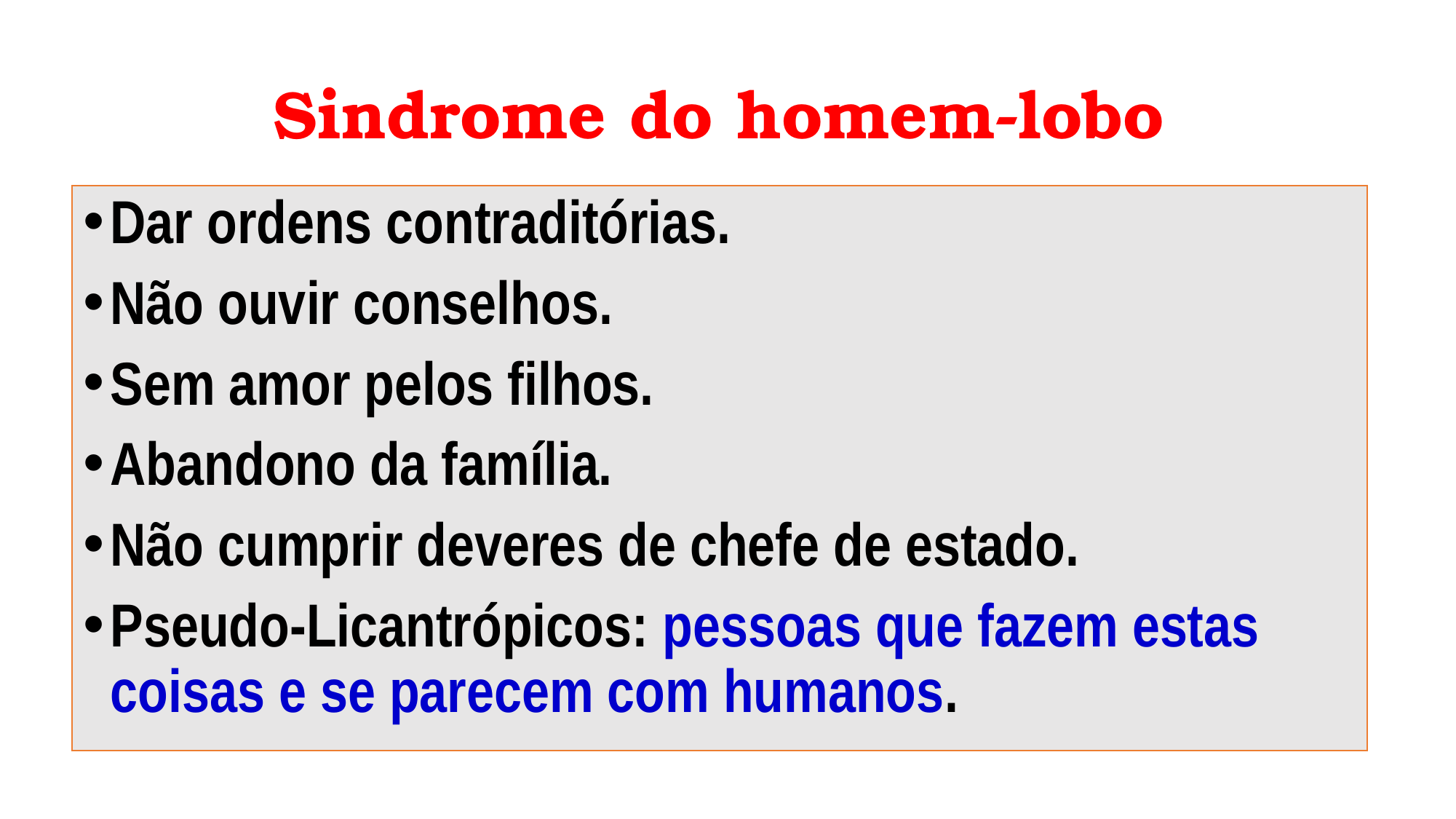

# Sindrome do homem-lobo
Dar ordens contraditórias.
Não ouvir conselhos.
Sem amor pelos filhos.
Abandono da família.
Não cumprir deveres de chefe de estado.
Pseudo-Licantrópicos: pessoas que fazem estas coisas e se parecem com humanos.
38